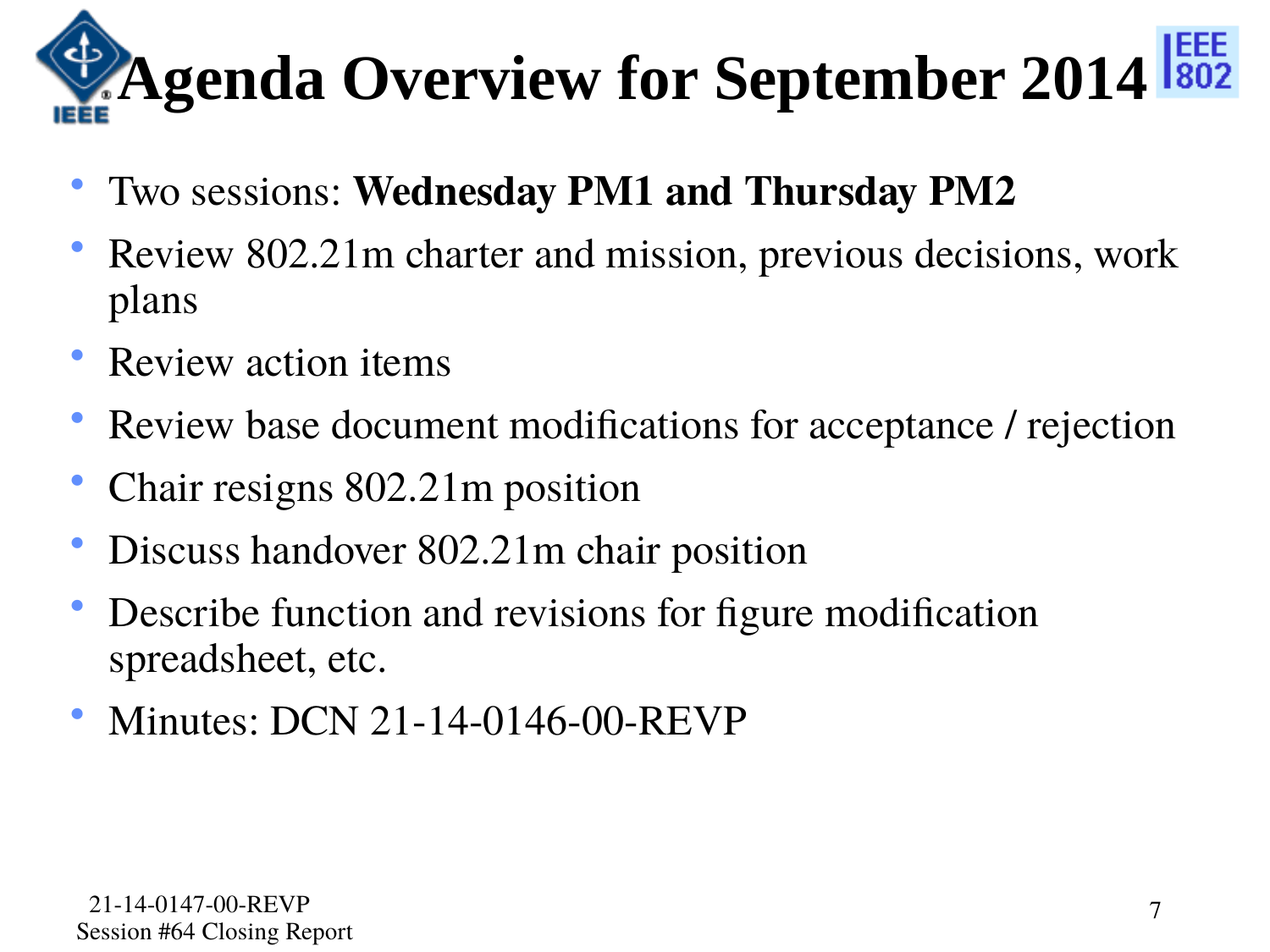

# Agenda Overview for September 2014
Two sessions: Wednesday PM1 and Thursday PM2
Review 802.21m charter and mission, previous decisions, work plans
Review action items
Review base document modifications for acceptance / rejection
Chair resigns 802.21m position
Discuss handover 802.21m chair position
Describe function and revisions for figure modification spreadsheet, etc.
Minutes: DCN 21-14-0146-00-REVP

21-14-0147-00-REVP      Session #64 Closing Report
7